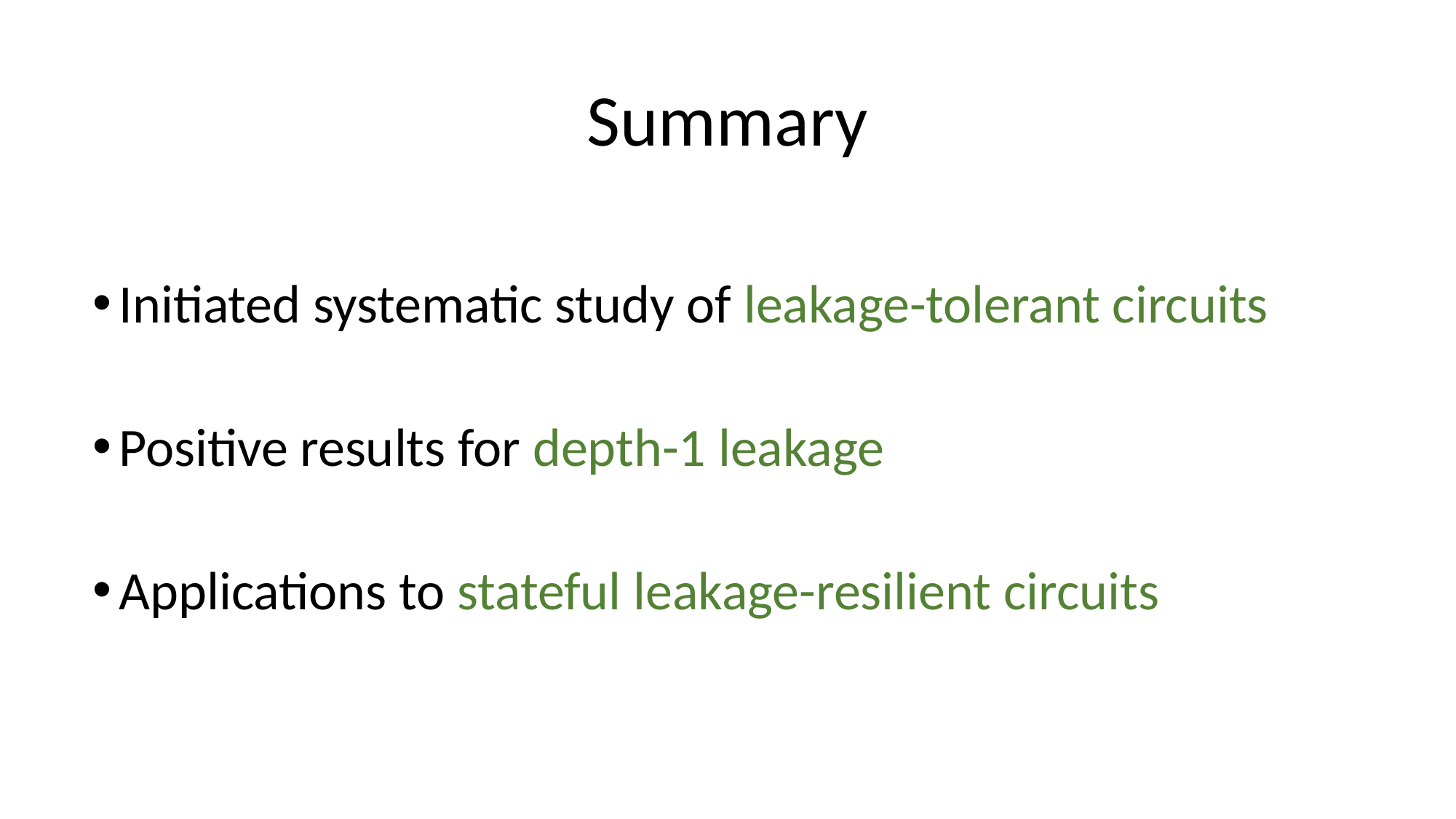

# Summary
Initiated systematic study of leakage-tolerant circuits

Positive results for depth-1 leakage

Applications to stateful leakage-resilient circuits